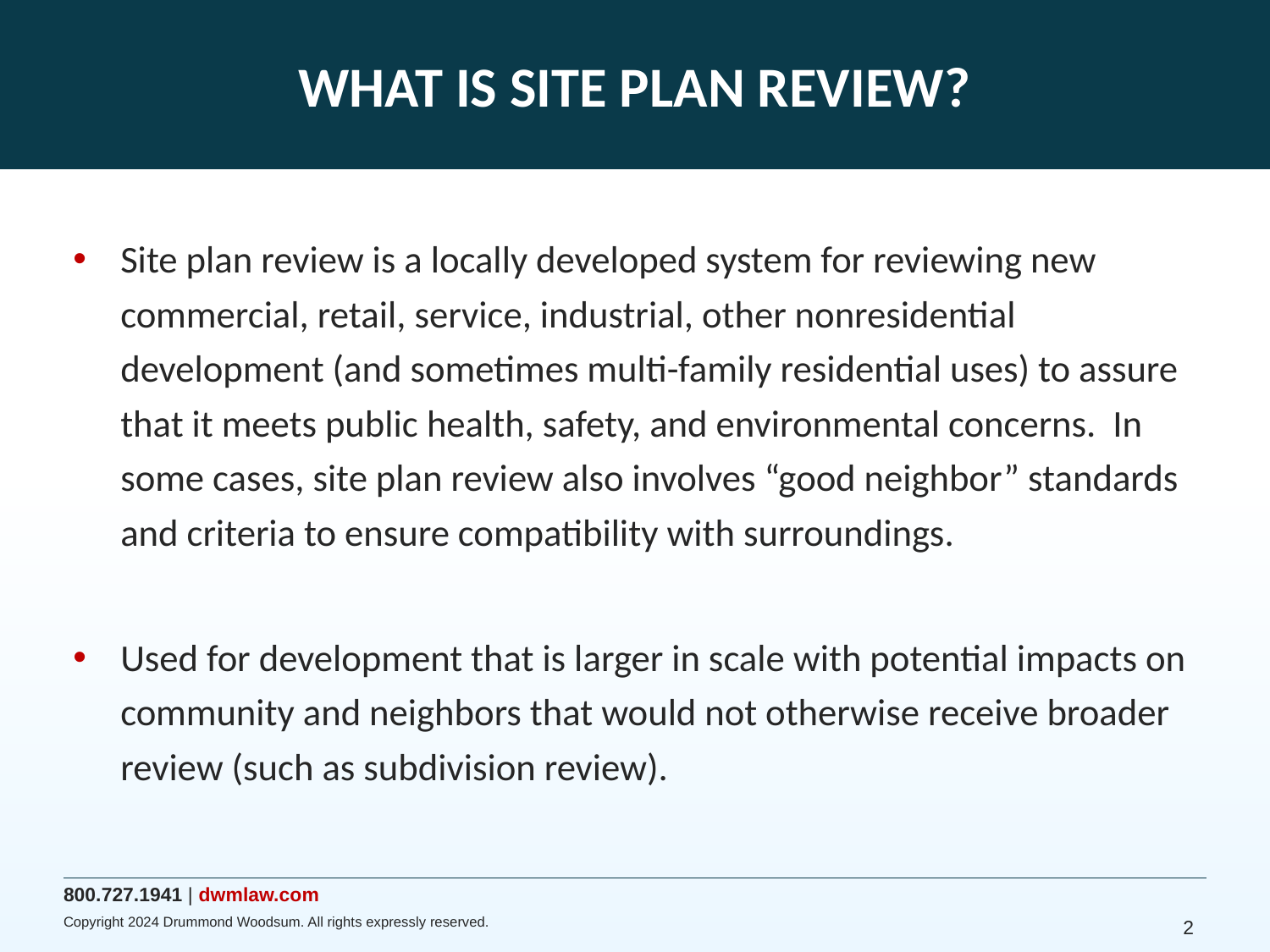

# WHAT IS SITE PLAN REVIEW?
Site plan review is a locally developed system for reviewing new commercial, retail, service, industrial, other nonresidential development (and sometimes multi-family residential uses) to assure that it meets public health, safety, and environmental concerns.  In some cases, site plan review also involves “good neighbor” standards and criteria to ensure compatibility with surroundings.

Used for development that is larger in scale with potential impacts on community and neighbors that would not otherwise receive broader review (such as subdivision review).

2